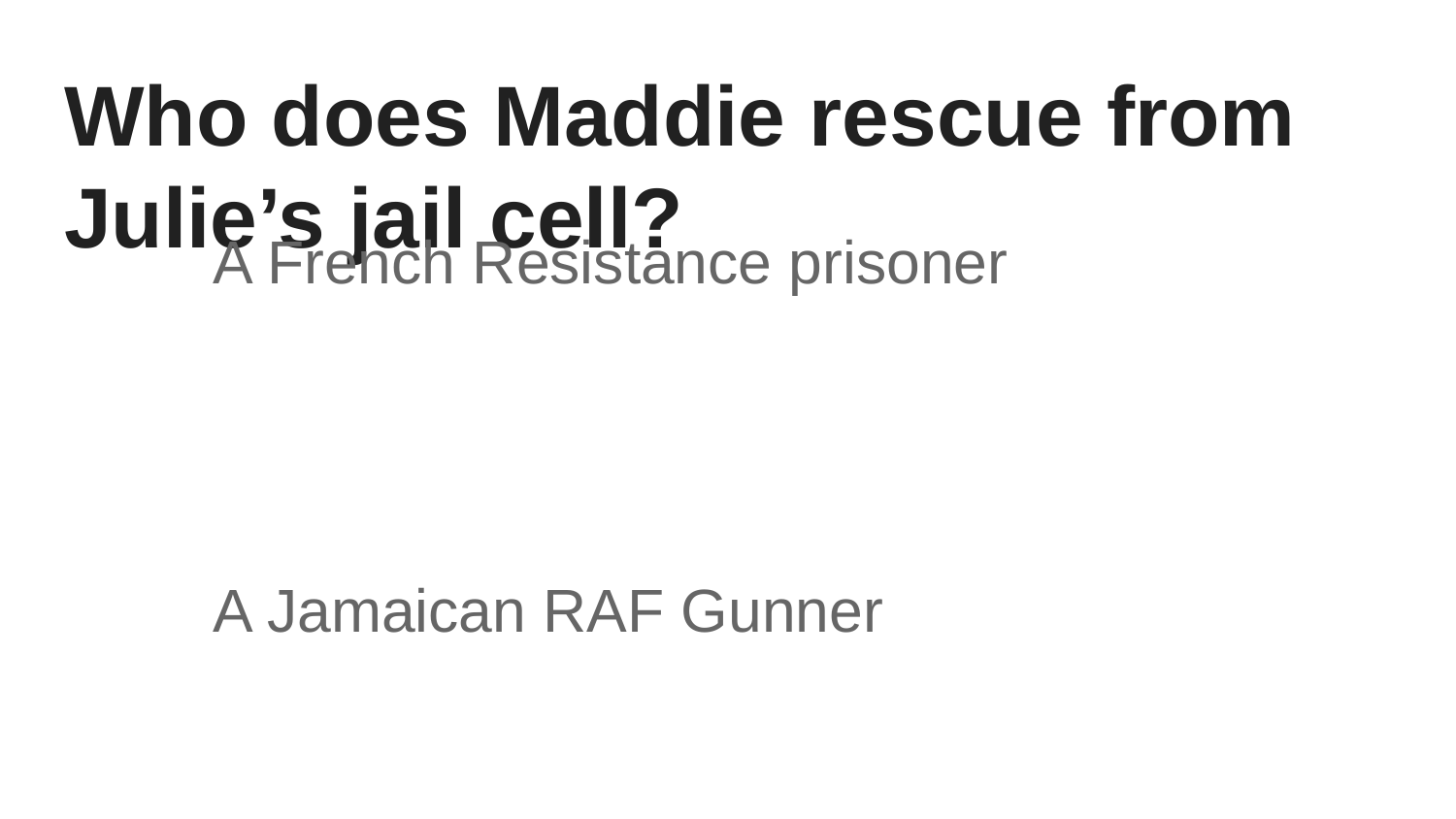

# Who does Maddie rescue from Julie’s jail cell?
A French Resistance prisoner

A Jamaican RAF Gunner